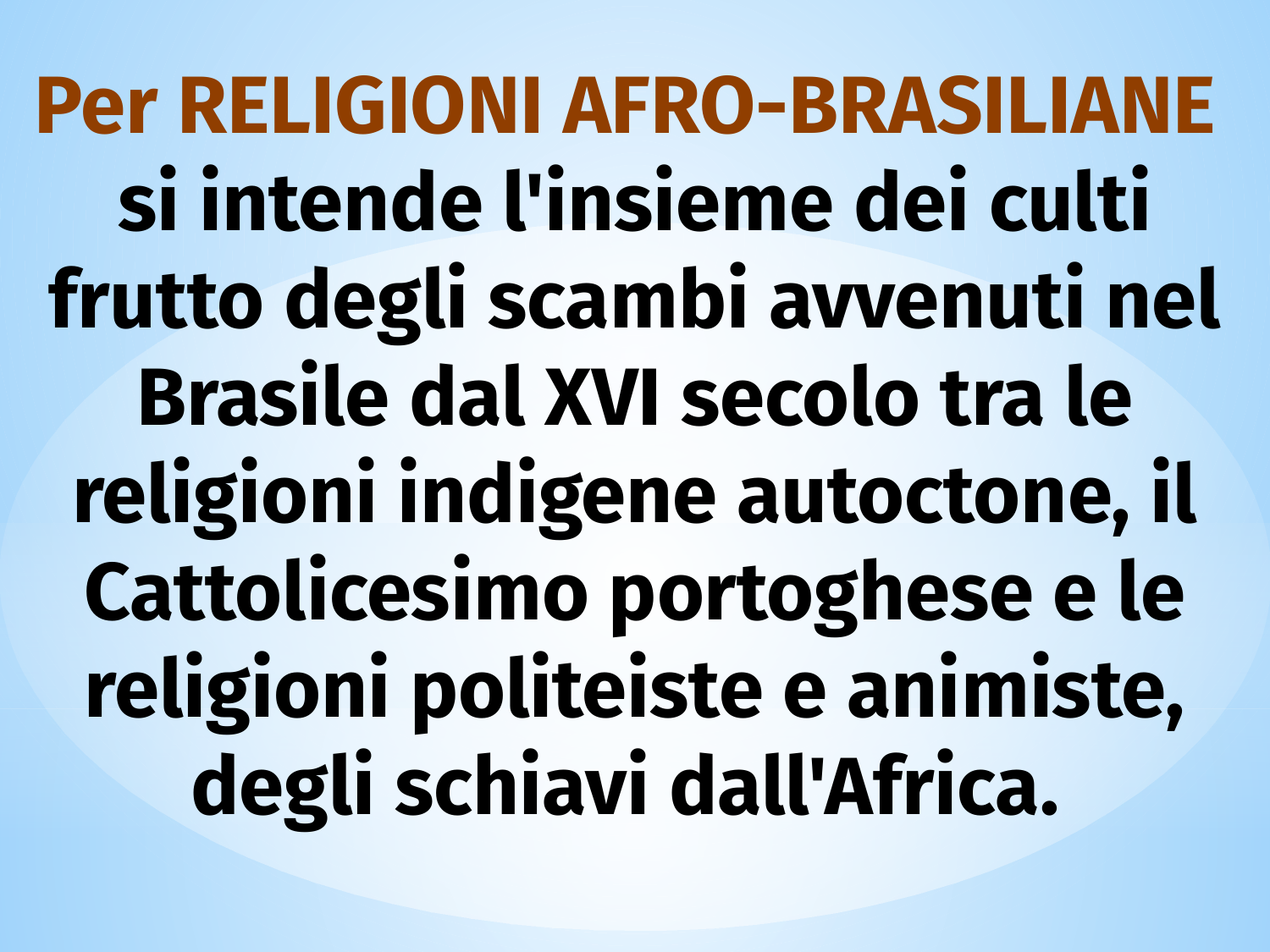

# Per RELIGIONI AFRO-BRASILIANE si intende l'insieme dei culti frutto degli scambi avvenuti nel Brasile dal XVI secolo tra le religioni indigene autoctone, il Cattolicesimo portoghese e le religioni politeiste e animiste, degli schiavi dall'Africa.